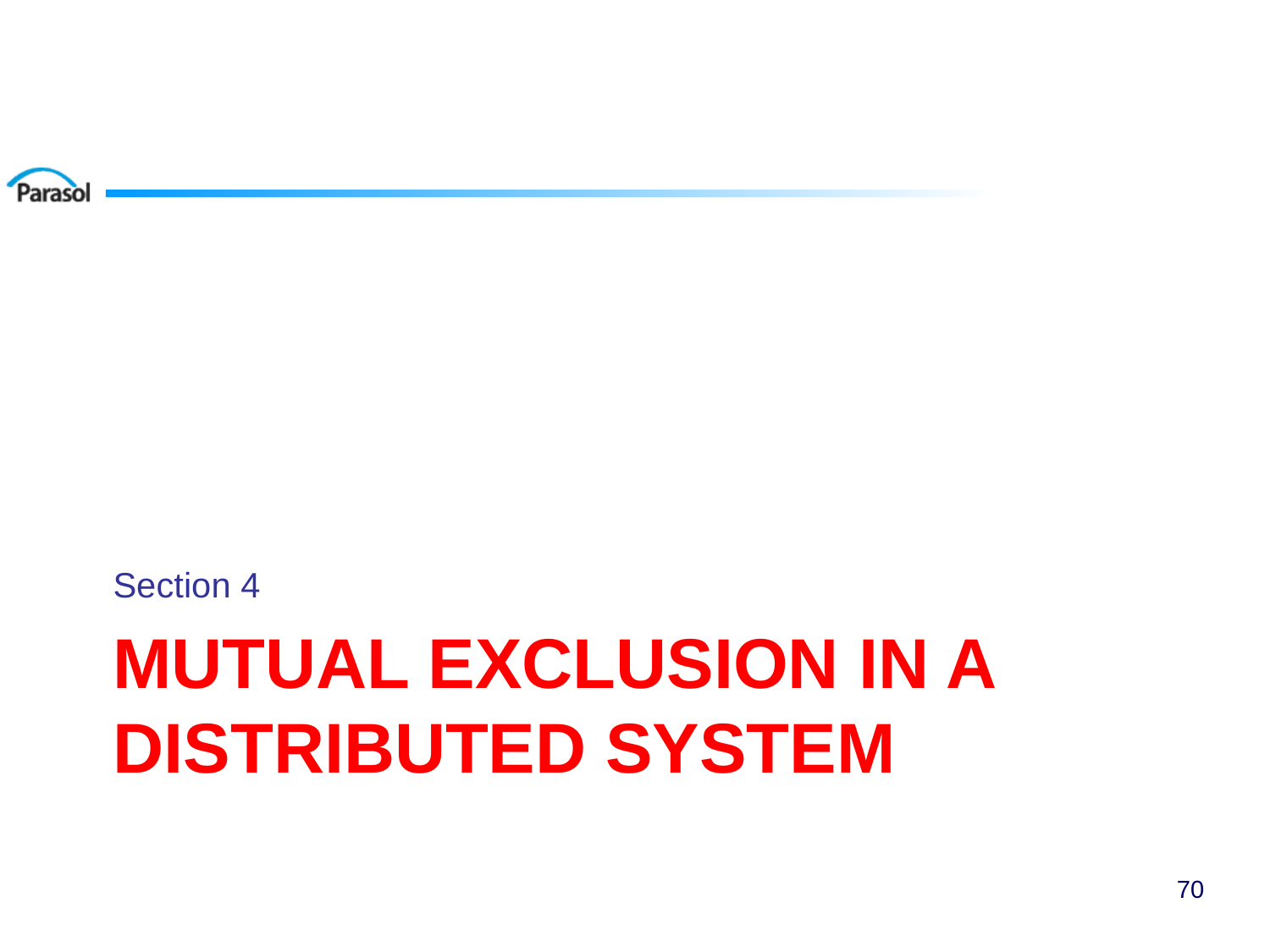

Section 4
# MUTUAL EXCLUSION IN A DISTRIBUTED SYSTEM

70